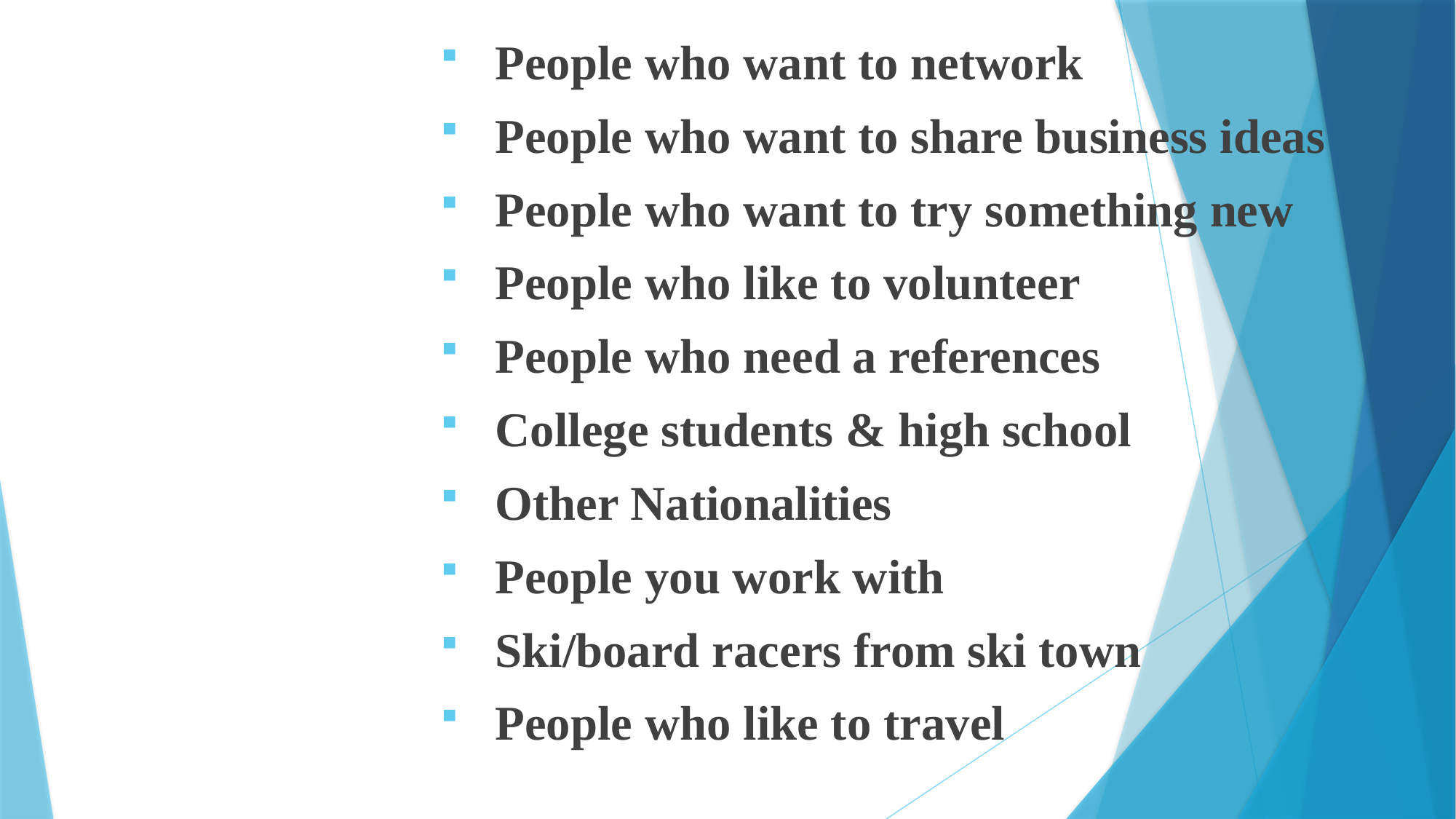

People who want to network
People who want to share business ideas
People who want to try something new
People who like to volunteer
People who need a references
College students & high school
Other Nationalities
People you work with
Ski/board racers from ski town
People who like to travel